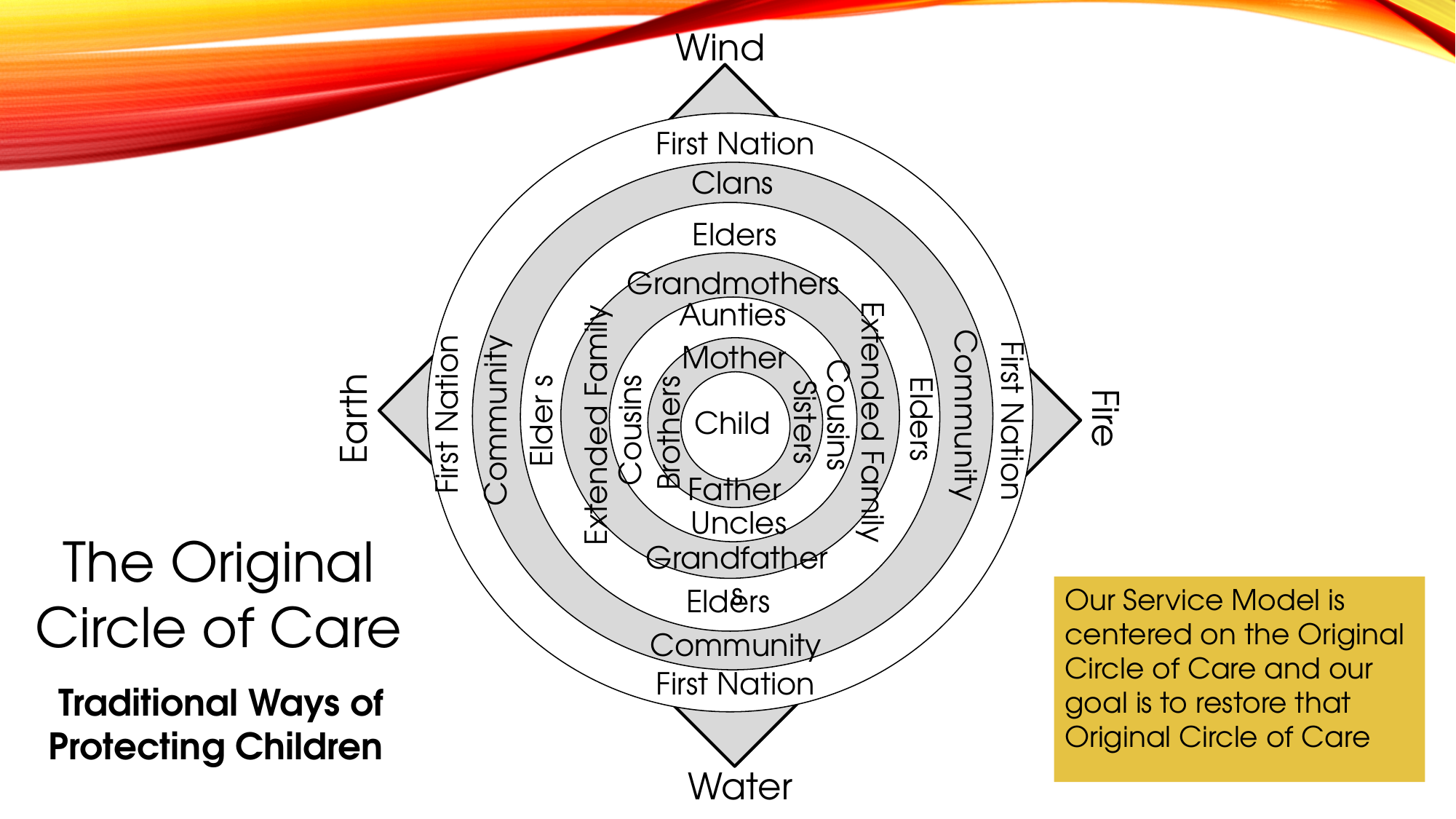

Wind

First Nation
Clans

Elders

Grandmothers
Aunties

Mother

Earth
First Nation
Fire
Community
Elder s
Elders
Cousins
Community
First Nation
Extended Family
Child
Extended Family
Cousins
Sisters
Brothers
Father

Uncles
The Original
Circle of Care
Grandfathers
Our Service Model is centered on the Original Circle of Care and our goal is to restore that  Original Circle of Care
Elders
Community
First Nation
Traditional Ways of
Protecting Children
Water